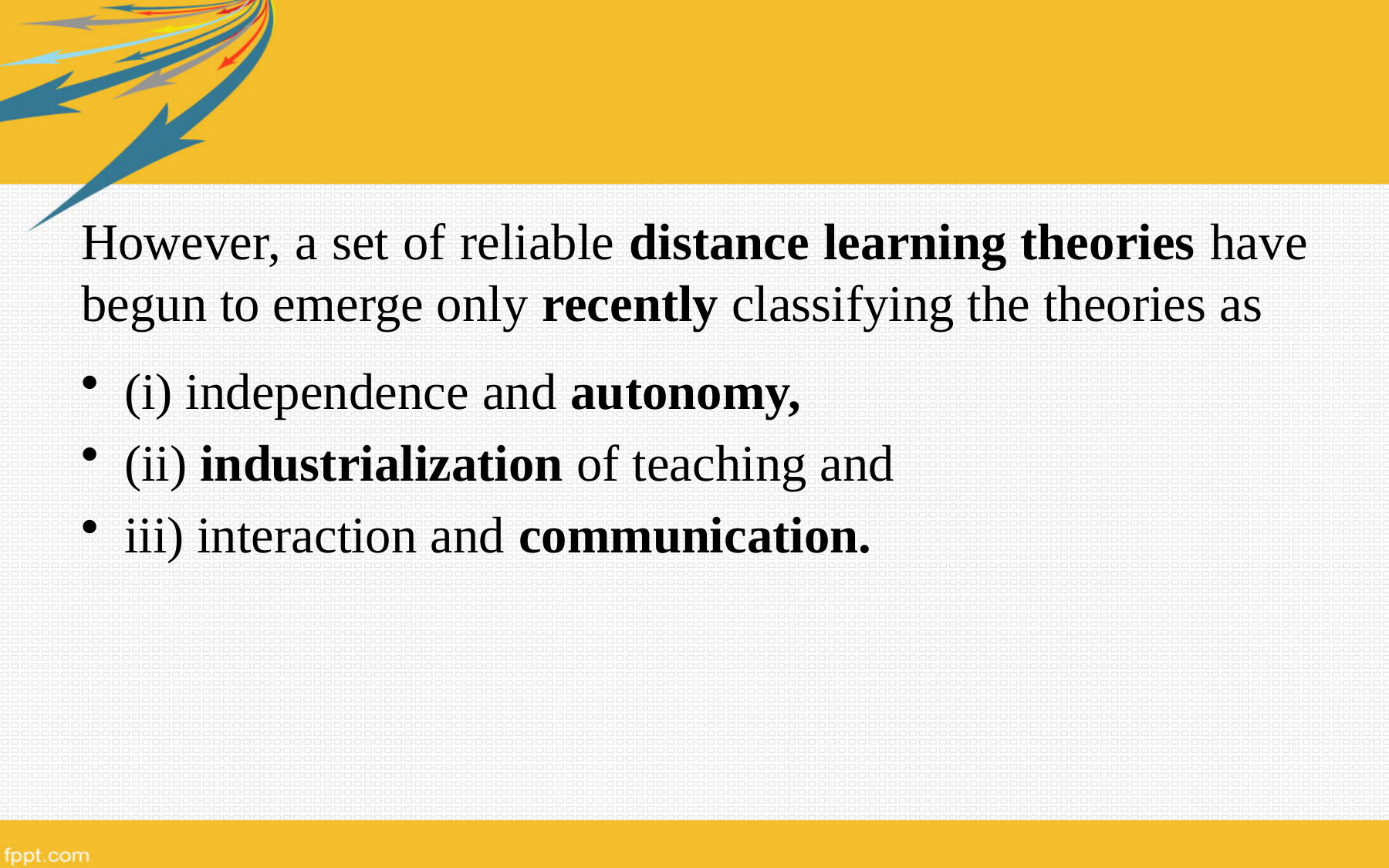

However, a set of reliable distance learning theories have begun to emerge only recently classifying the theories as

(i) independence and autonomy,
(ii) industrialization of teaching and
iii) interaction and communication.